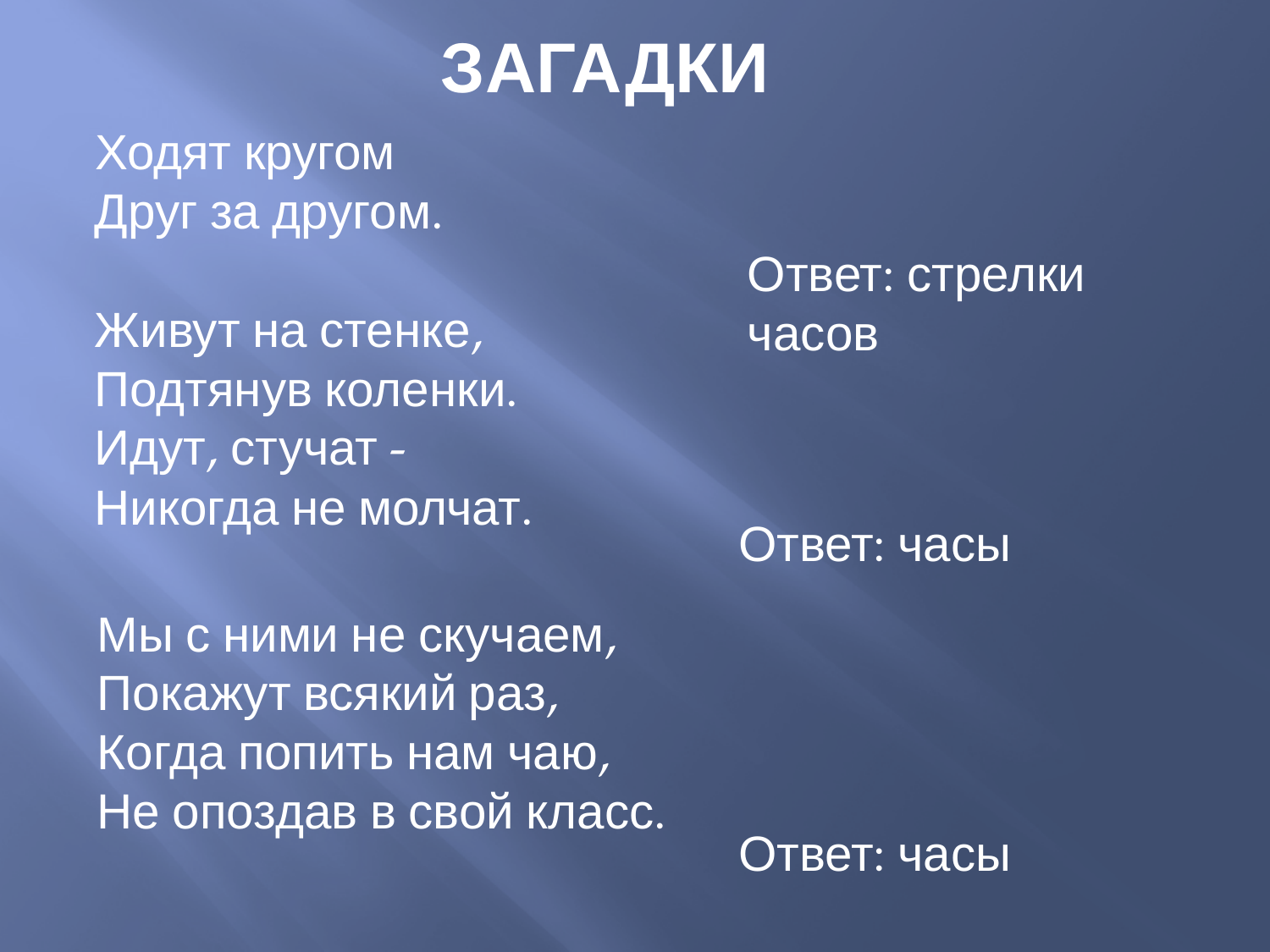

ЗАГАДКИ

 Ходят кругом
 Друг за другом.
Живут на стенке,
Подтянув коленки.
Идут, стучат -
Никогда не молчат.
Ответ: стрелки часов
Ответ: часы
Мы с ними не скучаем,
Покажут всякий раз,
Когда попить нам чаю,
Не опоздав в свой класс.
Ответ: часы